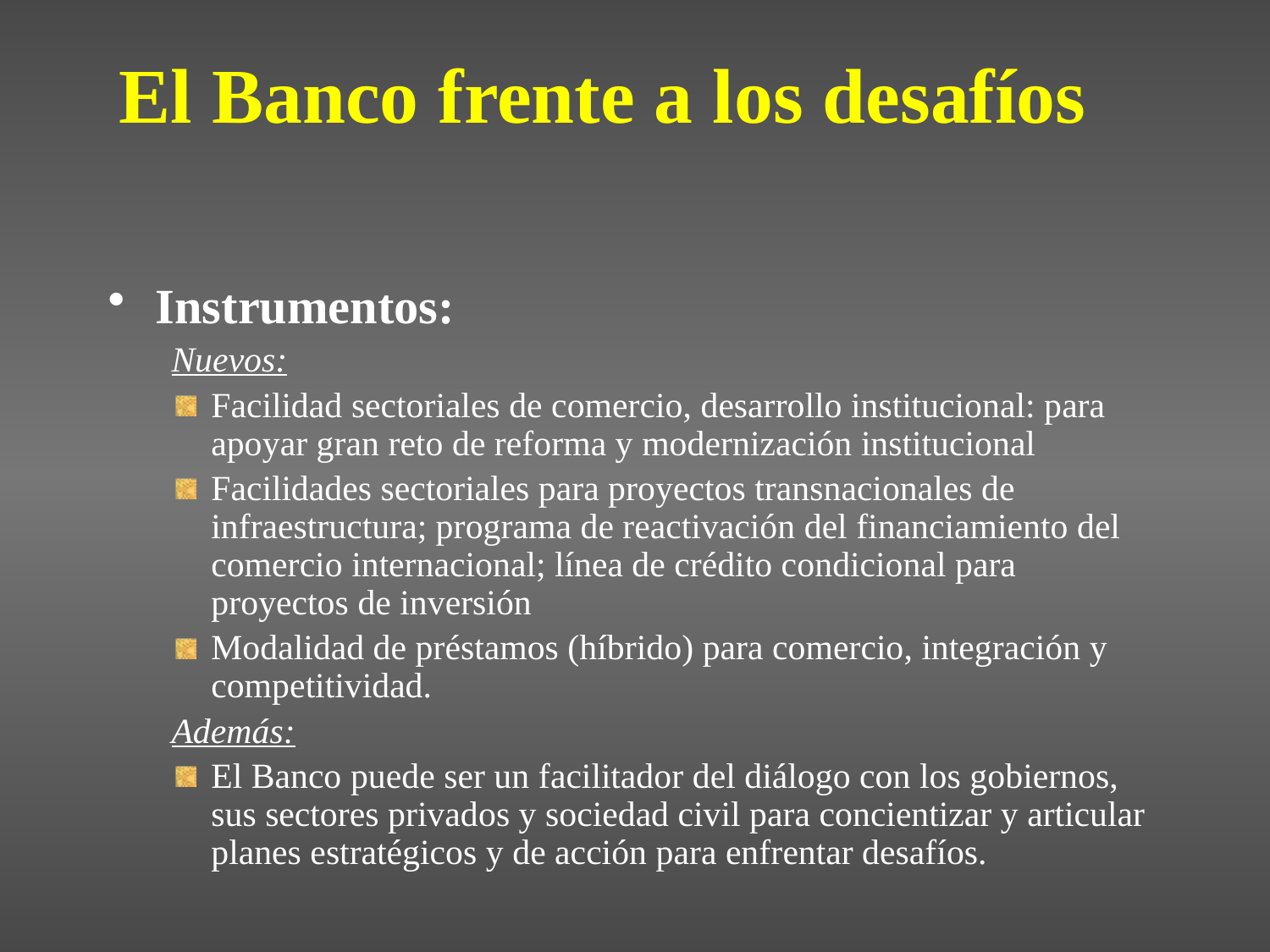

# El Banco frente a los desafíos
Instrumentos:
Nuevos:
Facilidad sectoriales de comercio, desarrollo institucional: para apoyar gran reto de reforma y modernización institucional
Facilidades sectoriales para proyectos transnacionales de infraestructura; programa de reactivación del financiamiento del comercio internacional; línea de crédito condicional para proyectos de inversión
Modalidad de préstamos (híbrido) para comercio, integración y competitividad.
Además:
El Banco puede ser un facilitador del diálogo con los gobiernos, sus sectores privados y sociedad civil para concientizar y articular planes estratégicos y de acción para enfrentar desafíos.